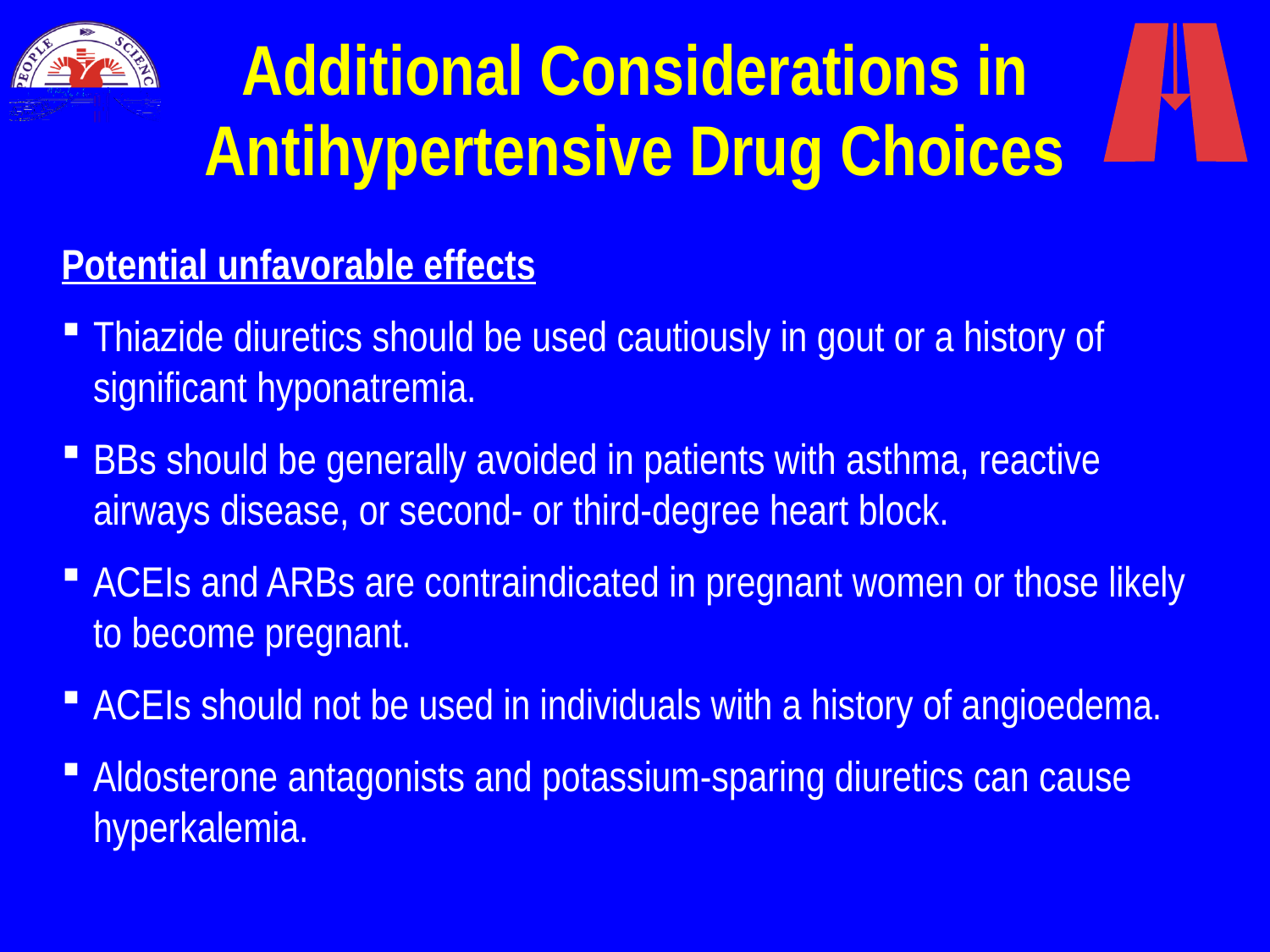

# Additional Considerations in Antihypertensive Drug Choices
Potential unfavorable effects
Thiazide diuretics should be used cautiously in gout or a history of significant hyponatremia.
BBs should be generally avoided in patients with asthma, reactive airways disease, or second- or third-degree heart block.
ACEIs and ARBs are contraindicated in pregnant women or those likely to become pregnant.
ACEIs should not be used in individuals with a history of angioedema.
Aldosterone antagonists and potassium-sparing diuretics can cause hyperkalemia.